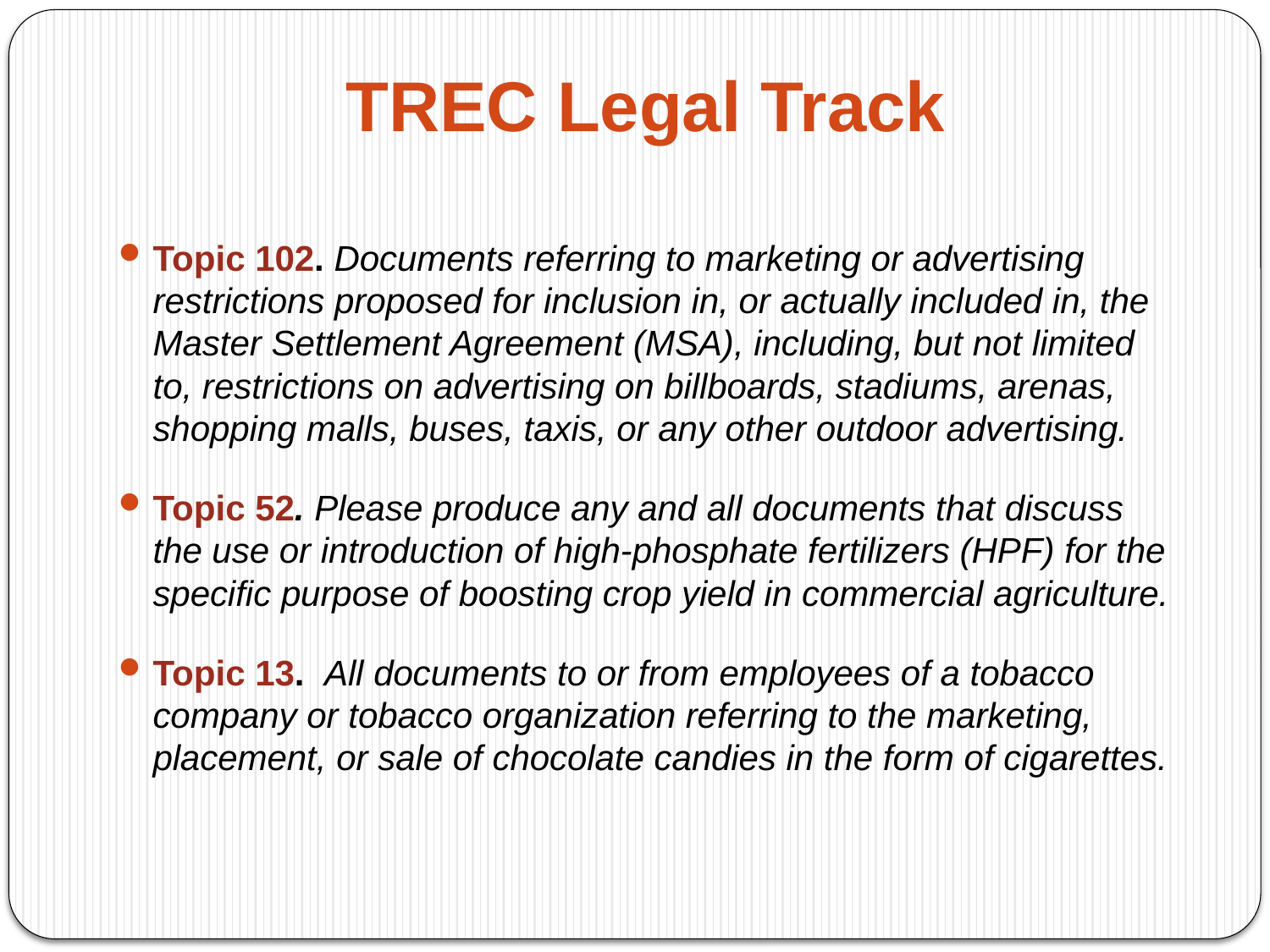

# TREC Legal Track

Topic 102. Documents referring to marketing or advertising restrictions proposed for inclusion in, or actually included in, the Master Settlement Agreement (MSA), including, but not limited to, restrictions on advertising on billboards, stadiums, arenas, shopping malls, buses, taxis, or any other outdoor advertising.

Topic 52. Please produce any and all documents that discuss the use or introduction of high-phosphate fertilizers (HPF) for the specific purpose of boosting crop yield in commercial agriculture.

Topic 13.  All documents to or from employees of a tobacco company or tobacco organization referring to the marketing, placement, or sale of chocolate candies in the form of cigarettes.